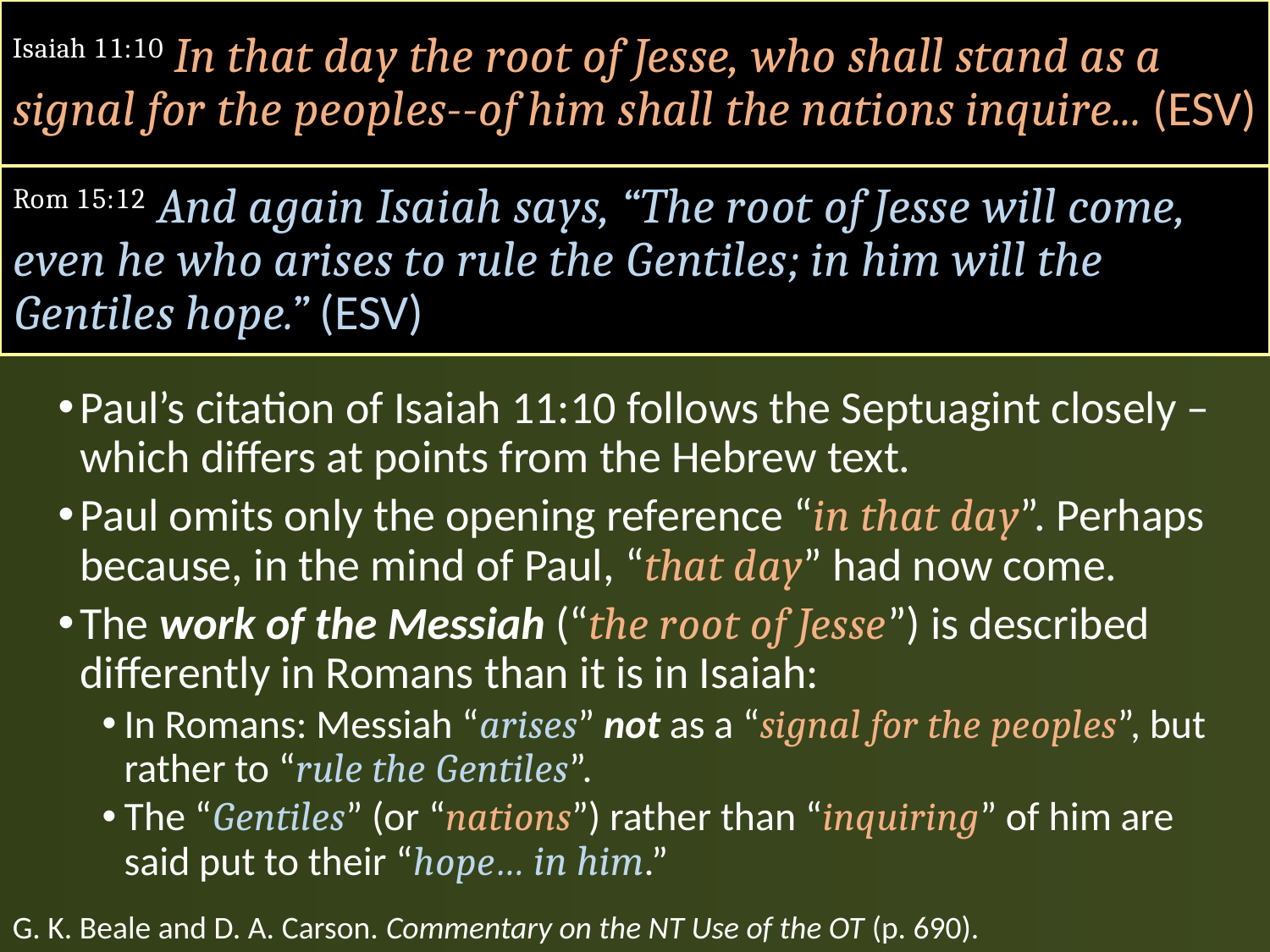

#
Isaiah 11:10 In that day the root of Jesse, who shall stand as a signal for the peoples--of him shall the nations inquire... (ESV)
Rom 15:12 And again Isaiah says, “The root of Jesse will come, even he who arises to rule the Gentiles; in him will the Gentiles hope.” (ESV)
Paul’s citation of Isaiah 11:10 follows the Septuagint closely – which differs at points from the Hebrew text.
Paul omits only the opening reference “in that day”. Perhaps because, in the mind of Paul, “that day” had now come.
The work of the Messiah (“the root of Jesse”) is described differently in Romans than it is in Isaiah:
In Romans: Messiah “arises” not as a “signal for the peoples”, but rather to “rule the Gentiles”.
The “Gentiles” (or “nations”) rather than “inquiring” of him are said put to their “hope… in him.”
G. K. Beale and D. A. Carson. Commentary on the NT Use of the OT (p. 690).